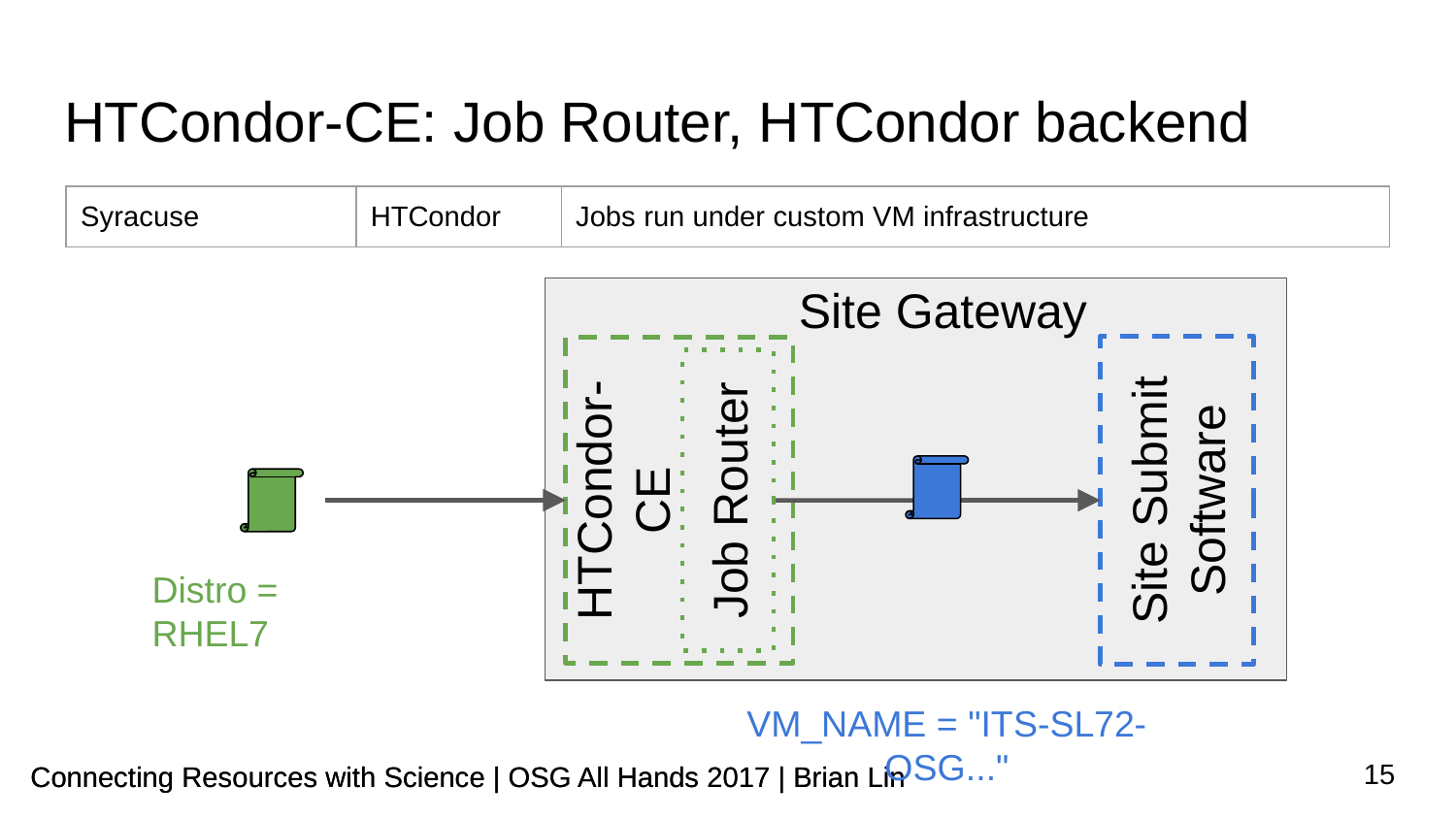

# HTCondor-CE: Job Router, HTCondor backend
| Syracuse | HTCondor | Jobs run under custom VM infrastructure |
| --- | --- | --- |
    Site Gateway

HTCondor-CE

Site Submit Software
Job Router

Distro = RHEL7
VM_NAME = "ITS-SL72-OSG..."
15